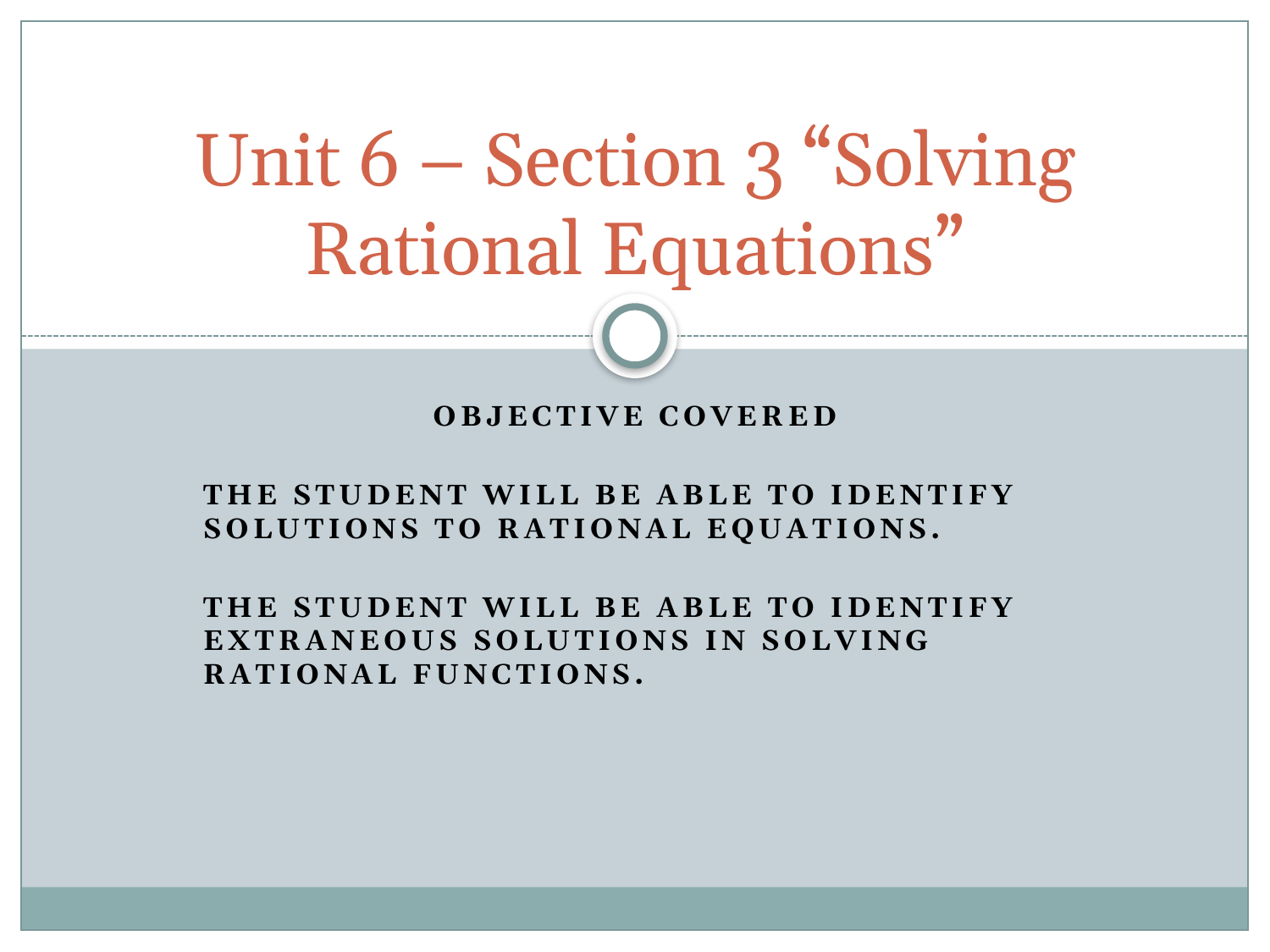

# Unit 6 – Section 3 “Solving Rational Equations”
Objective Covered

The student will be able to identify solutions to rational equations.

The student will be able to identify extraneous solutions in solving rational functions.